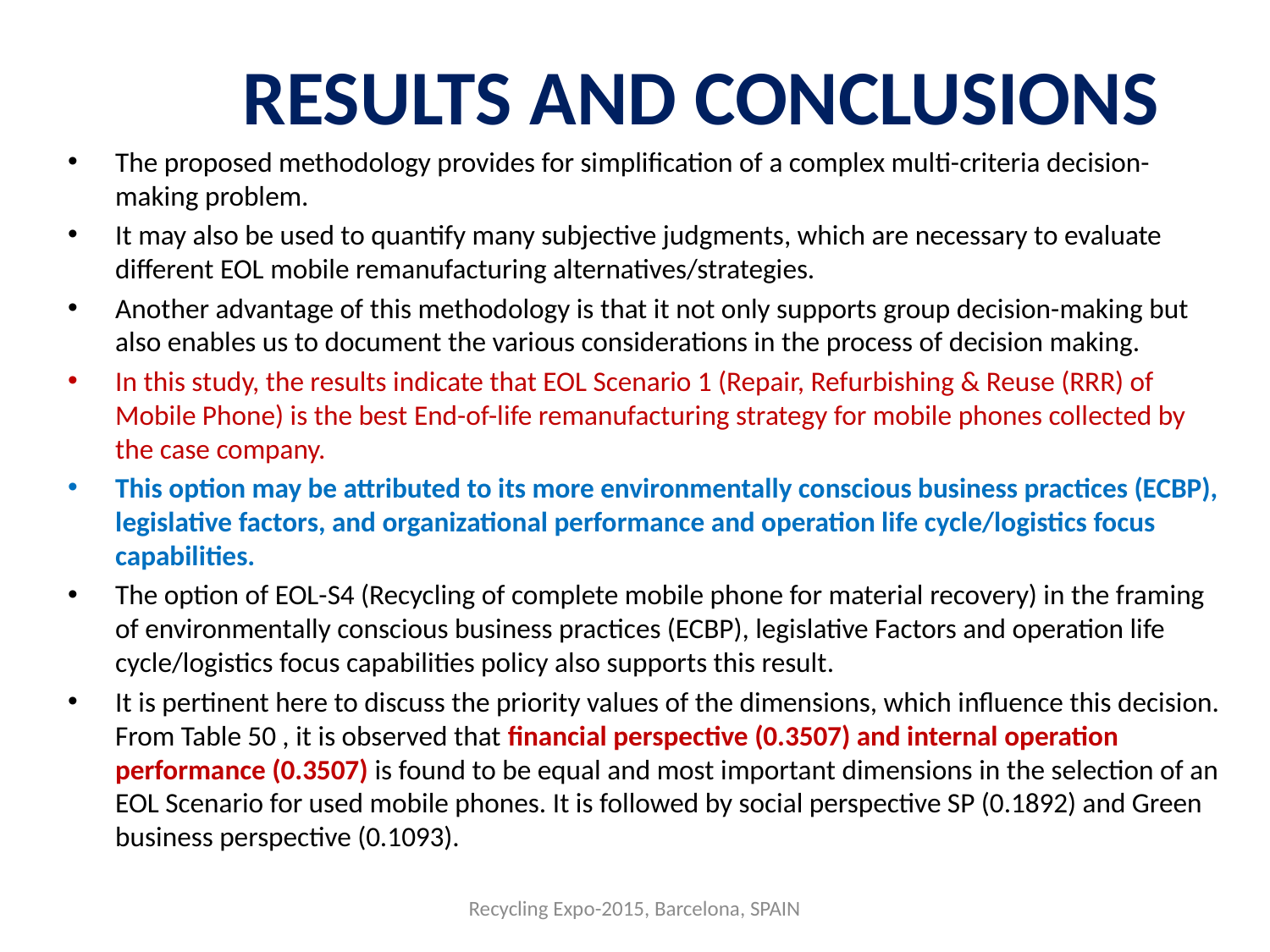

# RESULTS AND CONCLUSIONS
The proposed methodology provides for simplification of a complex multi-criteria decision-making problem.
It may also be used to quantify many subjective judgments, which are necessary to evaluate different EOL mobile remanufacturing alternatives/strategies.
Another advantage of this methodology is that it not only supports group decision-making but also enables us to document the various considerations in the process of decision making.
In this study, the results indicate that EOL Scenario 1 (Repair, Refurbishing & Reuse (RRR) of Mobile Phone) is the best End-of-life remanufacturing strategy for mobile phones collected by the case company.
This option may be attributed to its more environmentally conscious business practices (ECBP), legislative factors, and organizational performance and operation life cycle/logistics focus capabilities.
The option of EOL-S4 (Recycling of complete mobile phone for material recovery) in the framing of environmentally conscious business practices (ECBP), legislative Factors and operation life cycle/logistics focus capabilities policy also supports this result.
It is pertinent here to discuss the priority values of the dimensions, which influence this decision. From Table 50 , it is observed that financial perspective (0.3507) and internal operation performance (0.3507) is found to be equal and most important dimensions in the selection of an EOL Scenario for used mobile phones. It is followed by social perspective SP (0.1892) and Green business perspective (0.1093).
Recycling Expo-2015, Barcelona, SPAIN